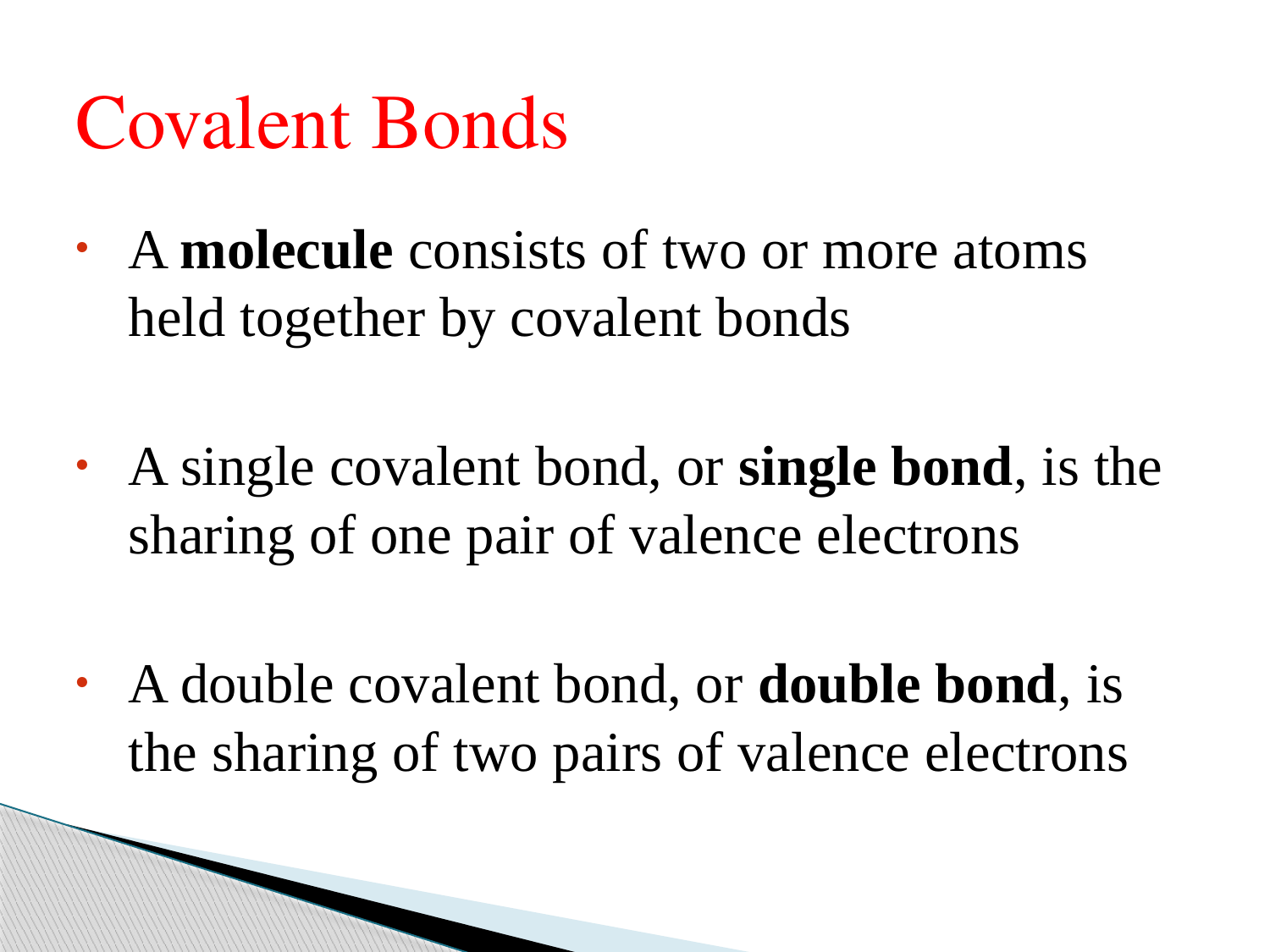

# Covalent Bonds
A molecule consists of two or more atoms held together by covalent bonds

A single covalent bond, or single bond, is the sharing of one pair of valence electrons

A double covalent bond, or double bond, is the sharing of two pairs of valence electrons